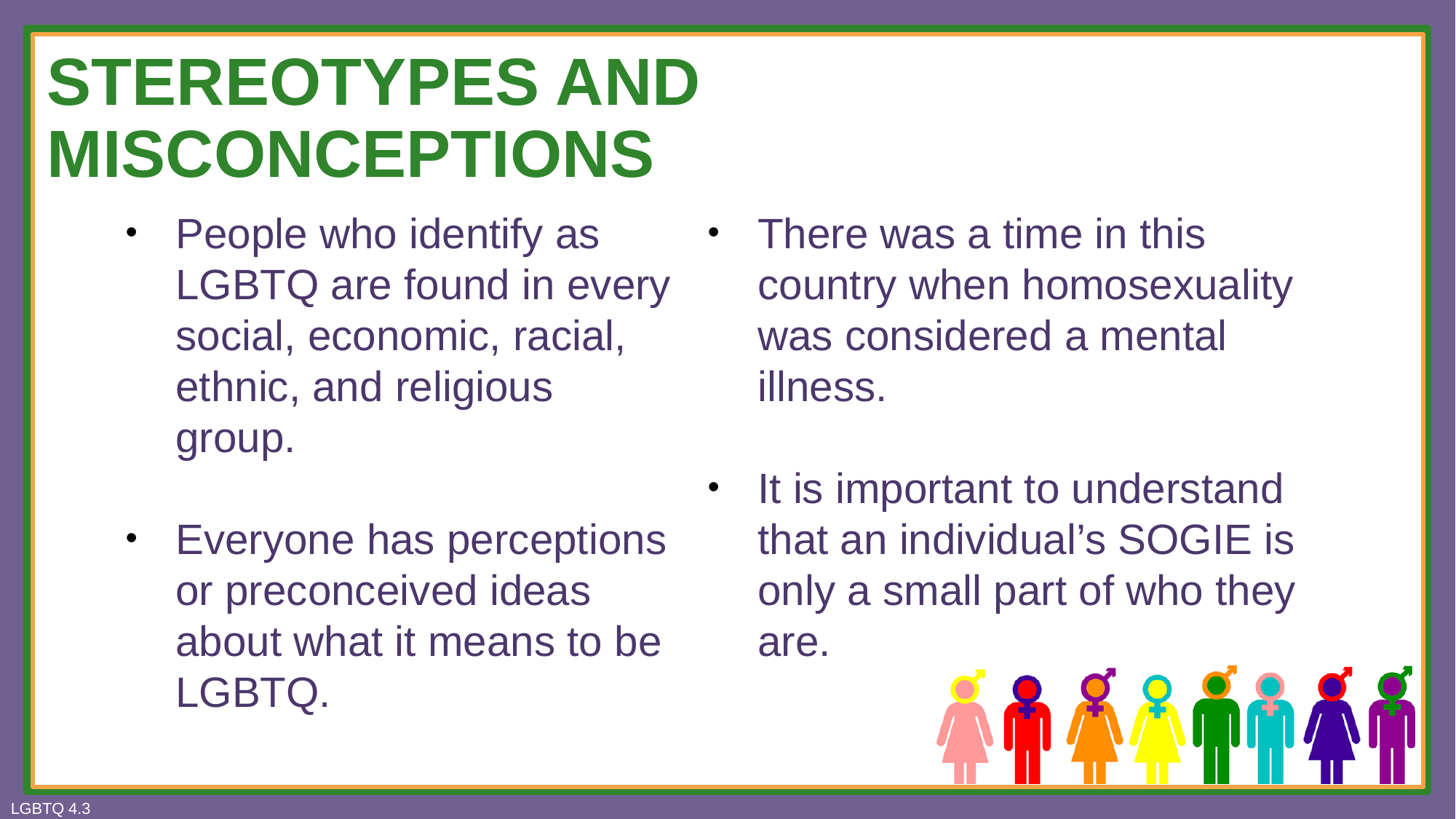

# STEREOTYPES AND MISCONCEPTIONS
People who identify as LGBTQ are found in every social, economic, racial, ethnic, and religious group.
Everyone has perceptions or preconceived ideas about what it means to be LGBTQ.
There was a time in this country when homosexuality was considered a mental illness.
It is important to understand that an individual’s SOGIE is only a small part of who they are.
LGBTQ 4.3